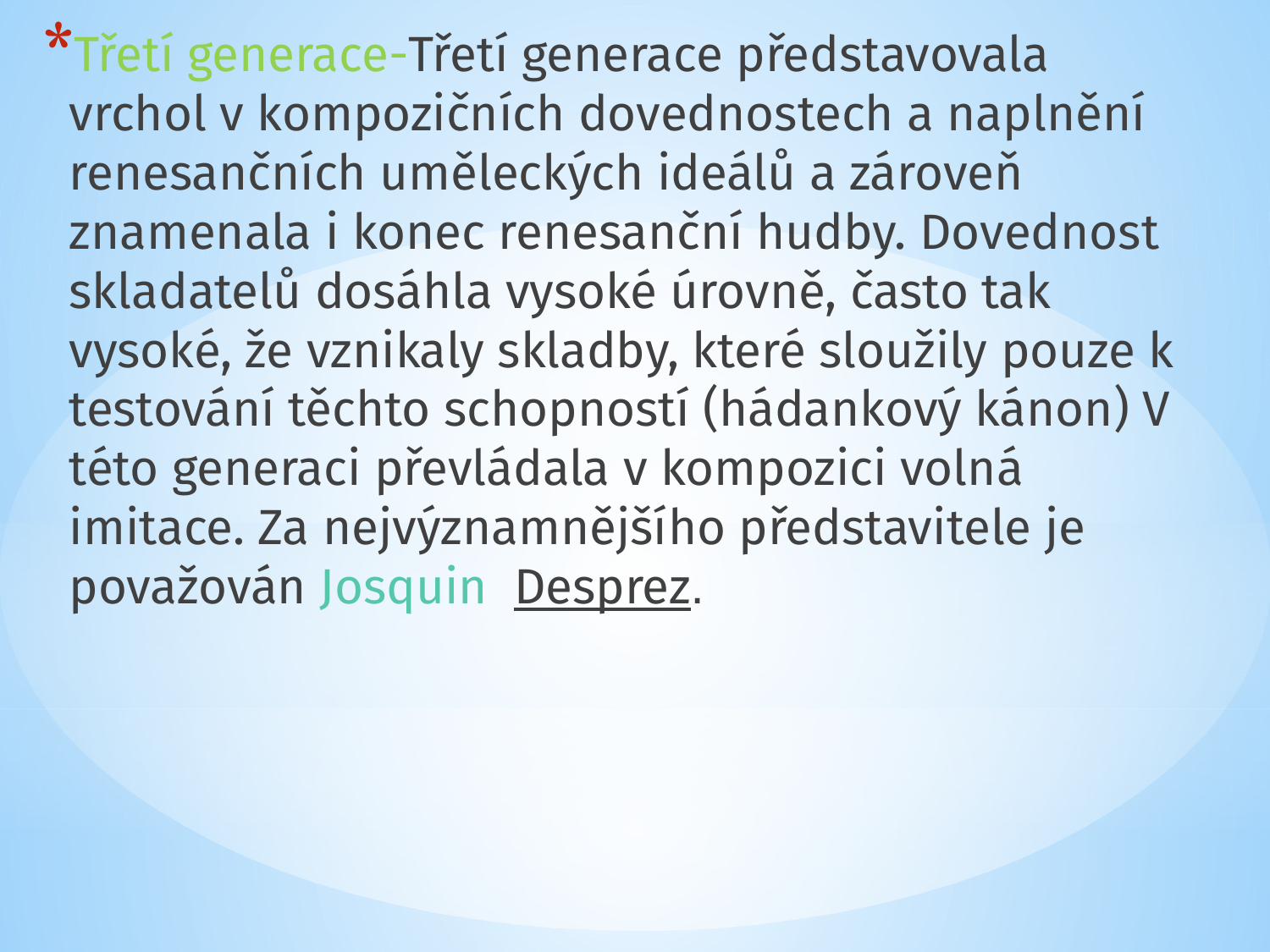

Třetí generace-Třetí generace představovala vrchol v kompozičních dovednostech a naplnění renesančních uměleckých ideálů a zároveň znamenala i konec renesanční hudby. Dovednost skladatelů dosáhla vysoké úrovně, často tak vysoké, že vznikaly skladby, které sloužily pouze k testování těchto schopností (hádankový kánon) V této generaci převládala v kompozici volná imitace. Za nejvýznamnějšího představitele je považován Josquin  Desprez.